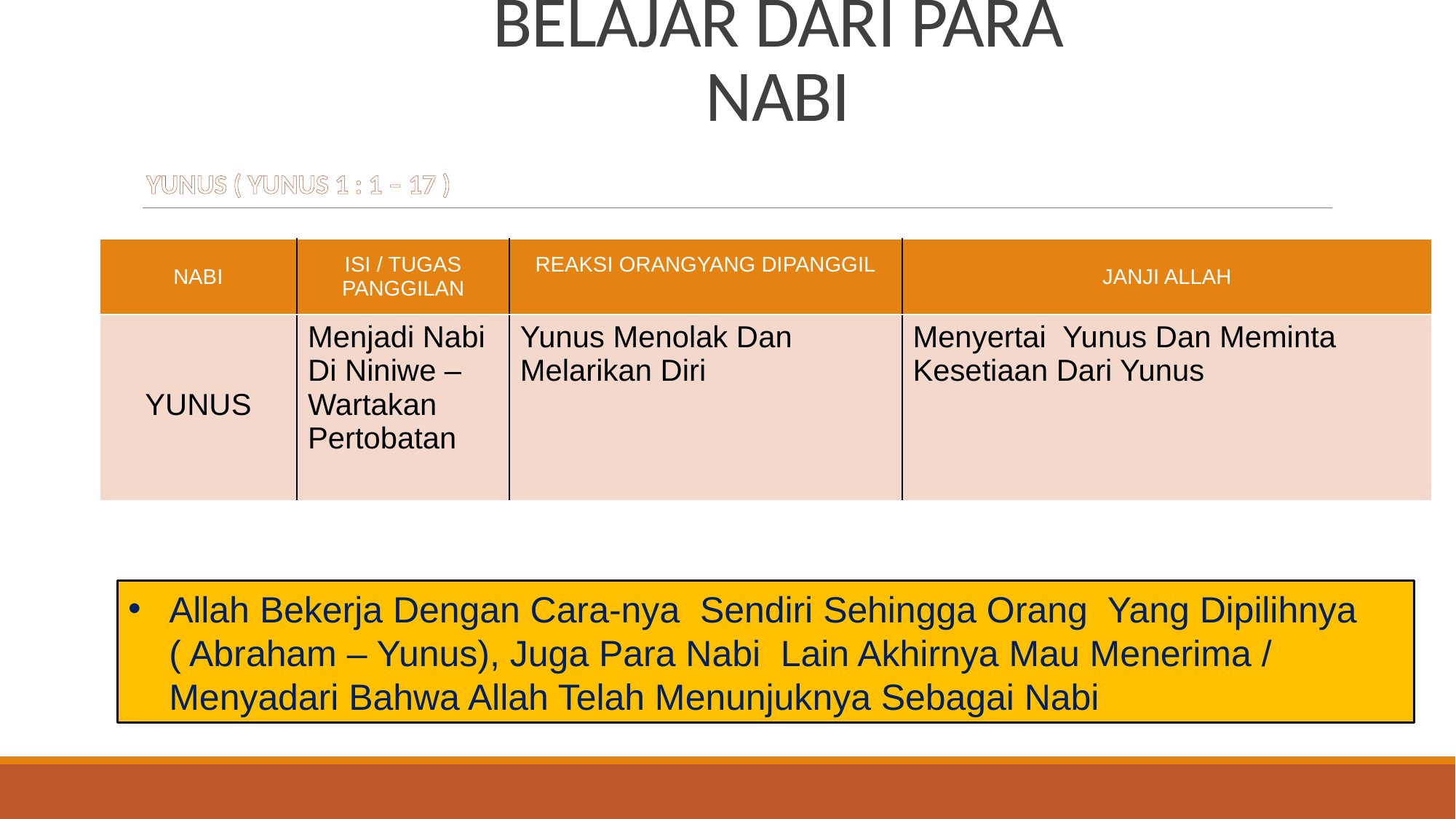

# BELAJAR DARI PARA NABI
YUNUS ( YUNUS 1 : 1 – 17 )
| NABI | ISI / TUGAS PANGGILAN | REAKSI ORANGYANG DIPANGGIL | JANJI ALLAH |
| --- | --- | --- | --- |
| YUNUS | Menjadi Nabi Di Niniwe – Wartakan Pertobatan | Yunus Menolak Dan Melarikan Diri | Menyertai Yunus Dan Meminta Kesetiaan Dari Yunus |
Allah Bekerja Dengan Cara-nya  Sendiri Sehingga Orang  Yang Dipilihnya ( Abraham – Yunus), Juga Para Nabi  Lain Akhirnya Mau Menerima / Menyadari Bahwa Allah Telah Menunjuknya Sebagai Nabi